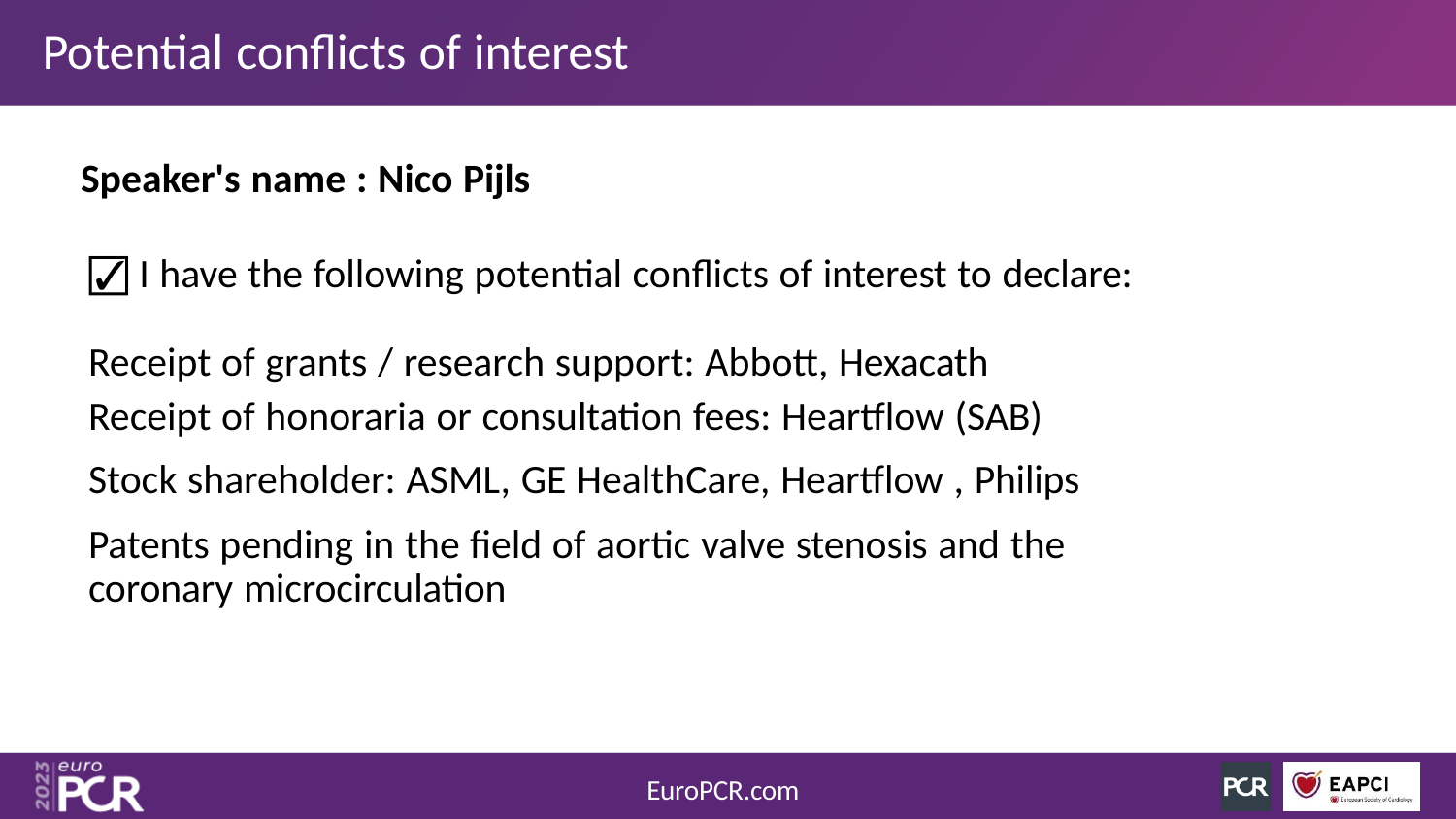

# Potential conflicts of interest
Speaker's name : Nico Pijls
☑ I have the following potential conflicts of interest to declare: Receipt of grants / research support: Abbott, Hexacath
Receipt of honoraria or consultation fees: Heartflow (SAB)
Stock shareholder: ASML, GE HealthCare, Heartflow , Philips
Patents pending in the field of aortic valve stenosis and the coronary microcirculation
EuroPCR.com